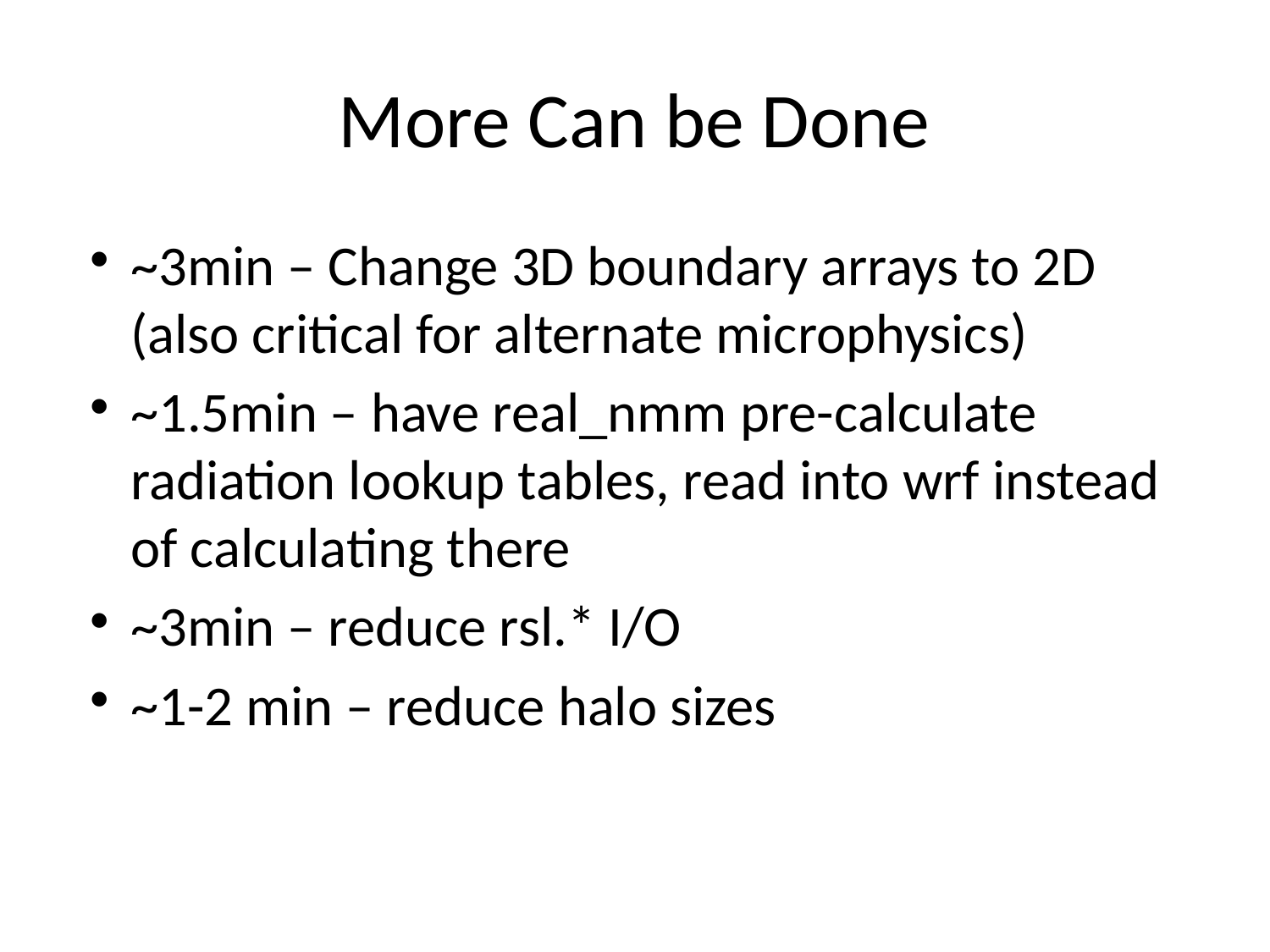

# More Can be Done
~3min – Change 3D boundary arrays to 2D (also critical for alternate microphysics)
~1.5min – have real_nmm pre-calculate radiation lookup tables, read into wrf instead of calculating there
~3min – reduce rsl.* I/O
~1-2 min – reduce halo sizes